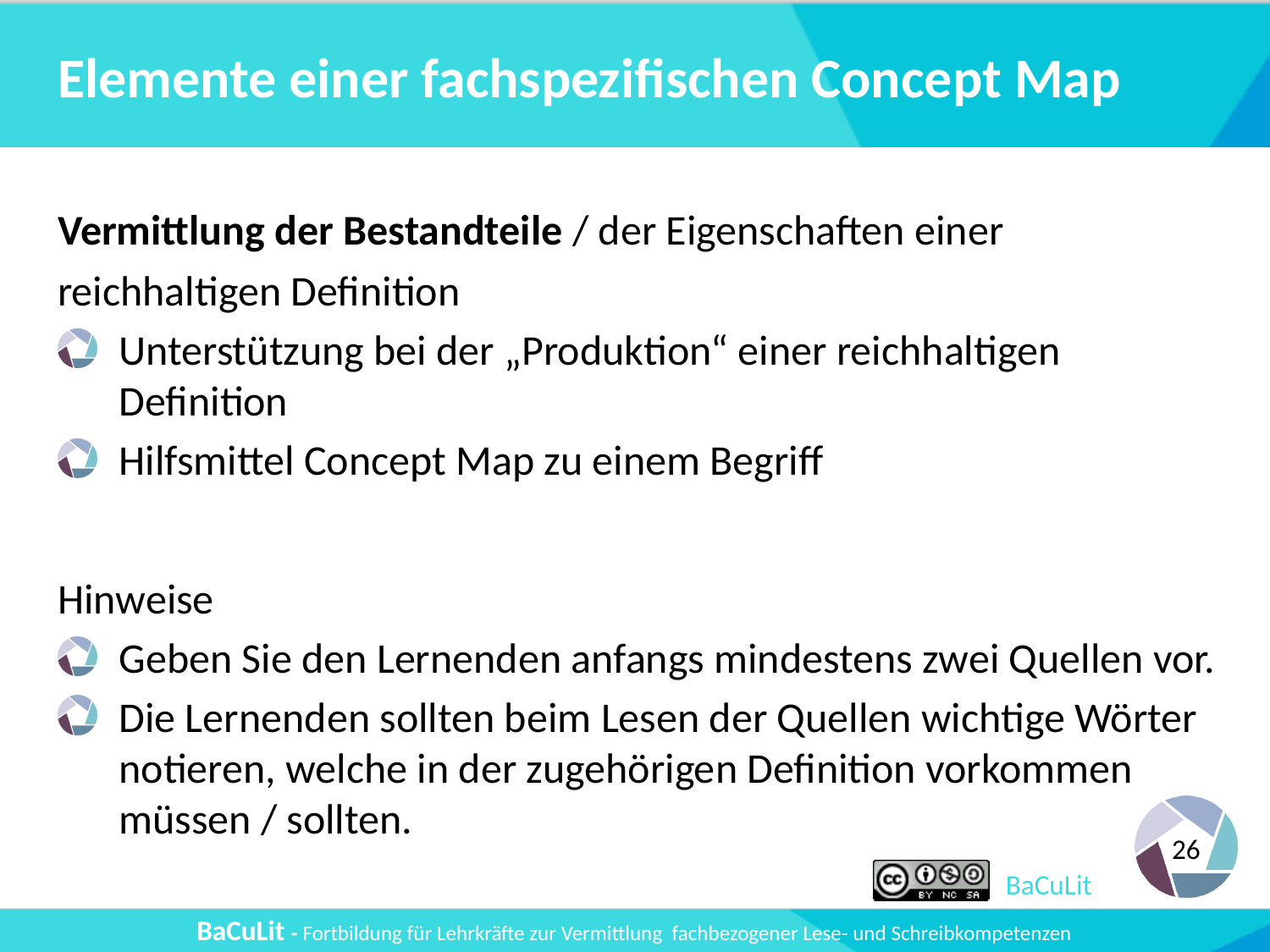

# Elemente einer fachspezifischen Concept Map
Vermittlung der Bestandteile / der Eigenschaften einer reichhaltigen Definition
Unterstützung bei der „Produktion“ einer reichhaltigen Definition
Hilfsmittel Concept Map zu einem Begriff

Hinweise
Geben Sie den Lernenden anfangs mindestens zwei Quellen vor.
Die Lernenden sollten beim Lesen der Quellen wichtige Wörter notieren, welche in der zugehörigen Definition vorkommen müssen / sollten.